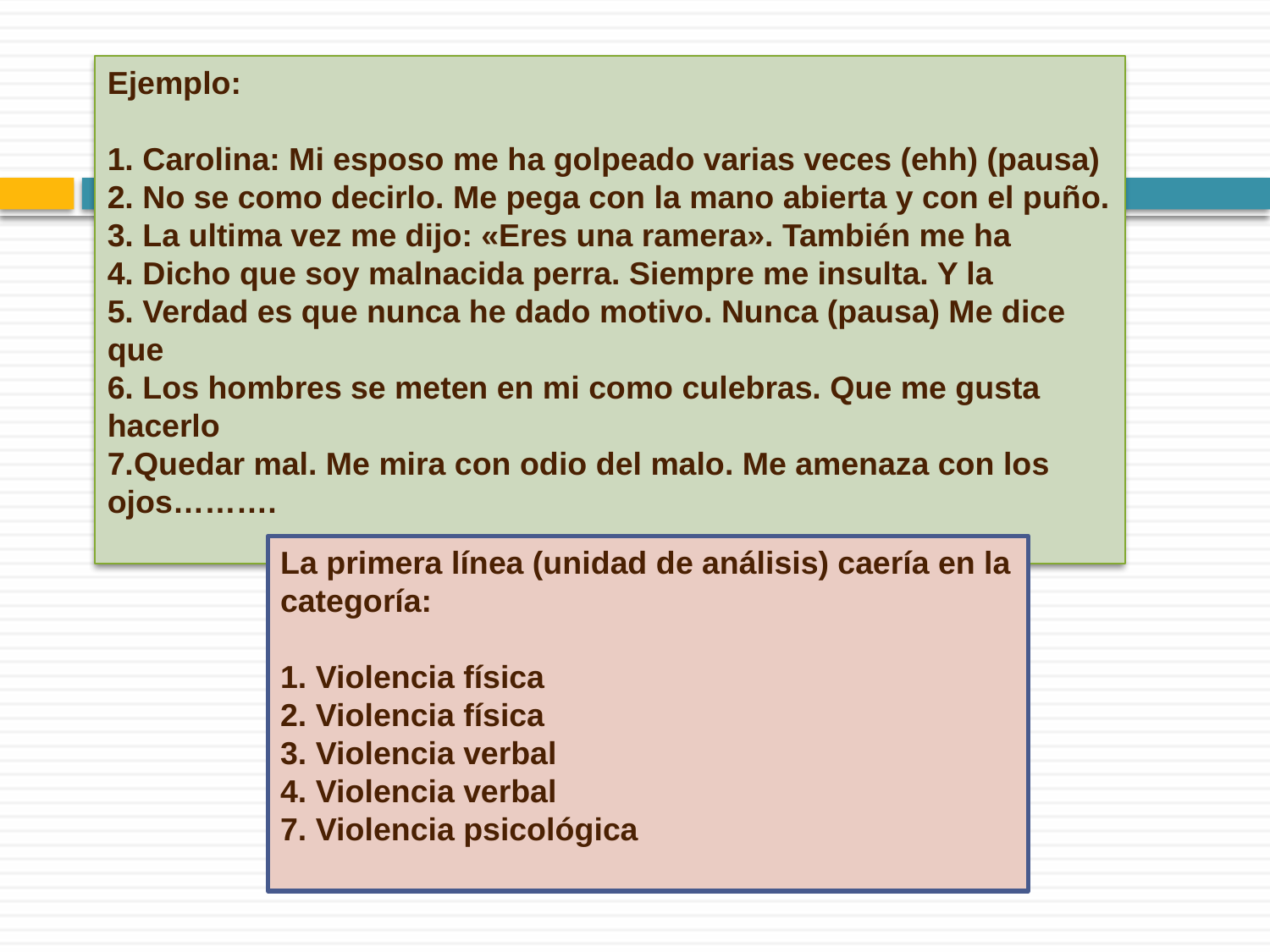

Ejemplo:

1. Carolina: Mi esposo me ha golpeado varias veces (ehh) (pausa)
2. No se como decirlo. Me pega con la mano abierta y con el puño.
3. La ultima vez me dijo: «Eres una ramera». También me ha
4. Dicho que soy malnacida perra. Siempre me insulta. Y la
5. Verdad es que nunca he dado motivo. Nunca (pausa) Me dice que
6. Los hombres se meten en mi como culebras. Que me gusta hacerlo
7.Quedar mal. Me mira con odio del malo. Me amenaza con los ojos……….

La primera línea (unidad de análisis) caería en la categoría:

1. Violencia física
2. Violencia física
3. Violencia verbal
4. Violencia verbal
7. Violencia psicológica